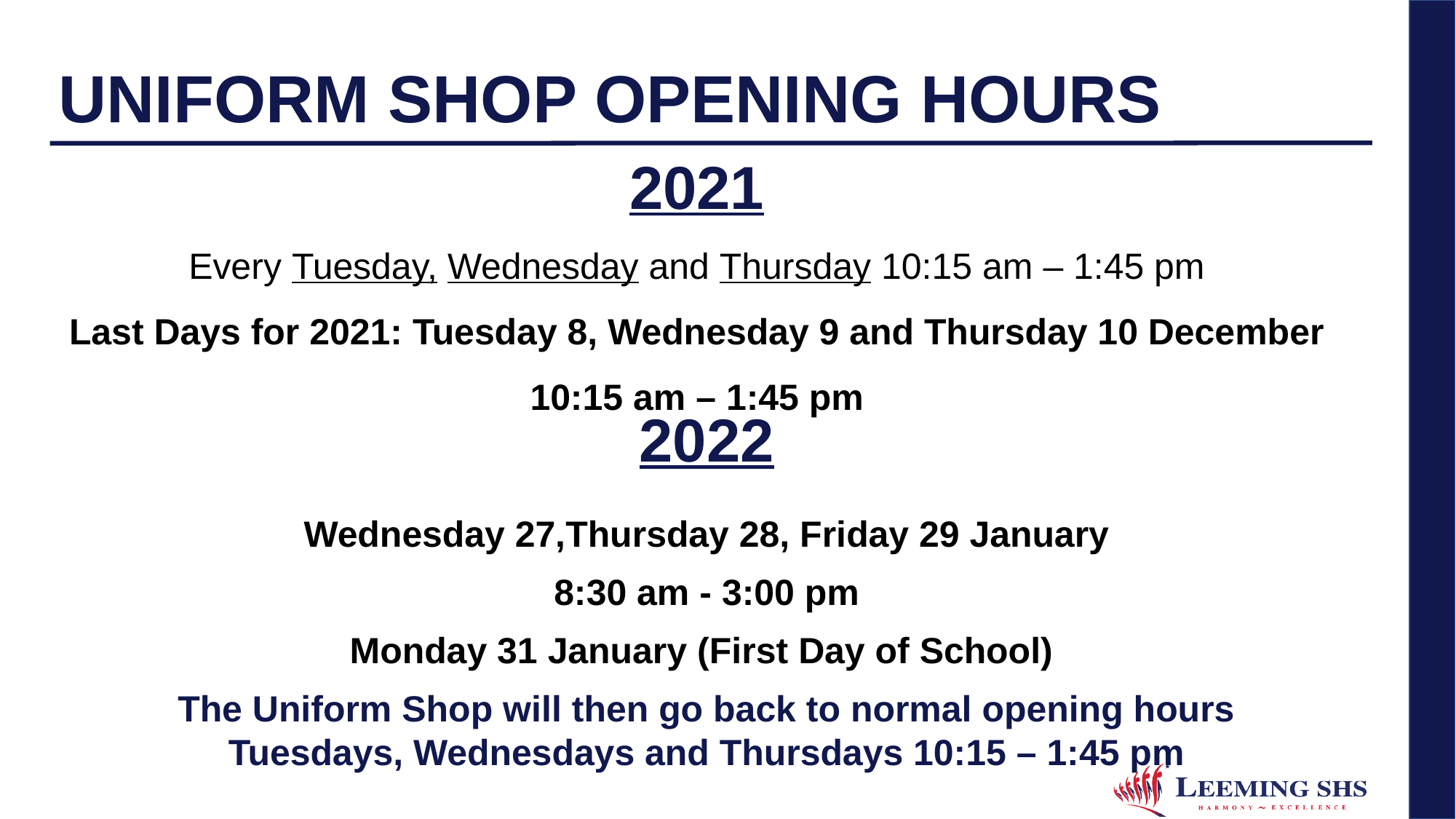

# UNIFORM SHOP OPENING HOURS
2021
Every Tuesday, Wednesday and Thursday 10:15 am – 1:45 pm
Last Days for 2021: Tuesday 8, Wednesday 9 and Thursday 10 December 10:15 am – 1:45 pm

2022

Wednesday 27,Thursday 28, Friday 29 January

8:30 am - 3:00 pm

Monday 31 January (First Day of School)

The Uniform Shop will then go back to normal opening hours
Tuesdays, Wednesdays and Thursdays 10:15 – 1:45 pm